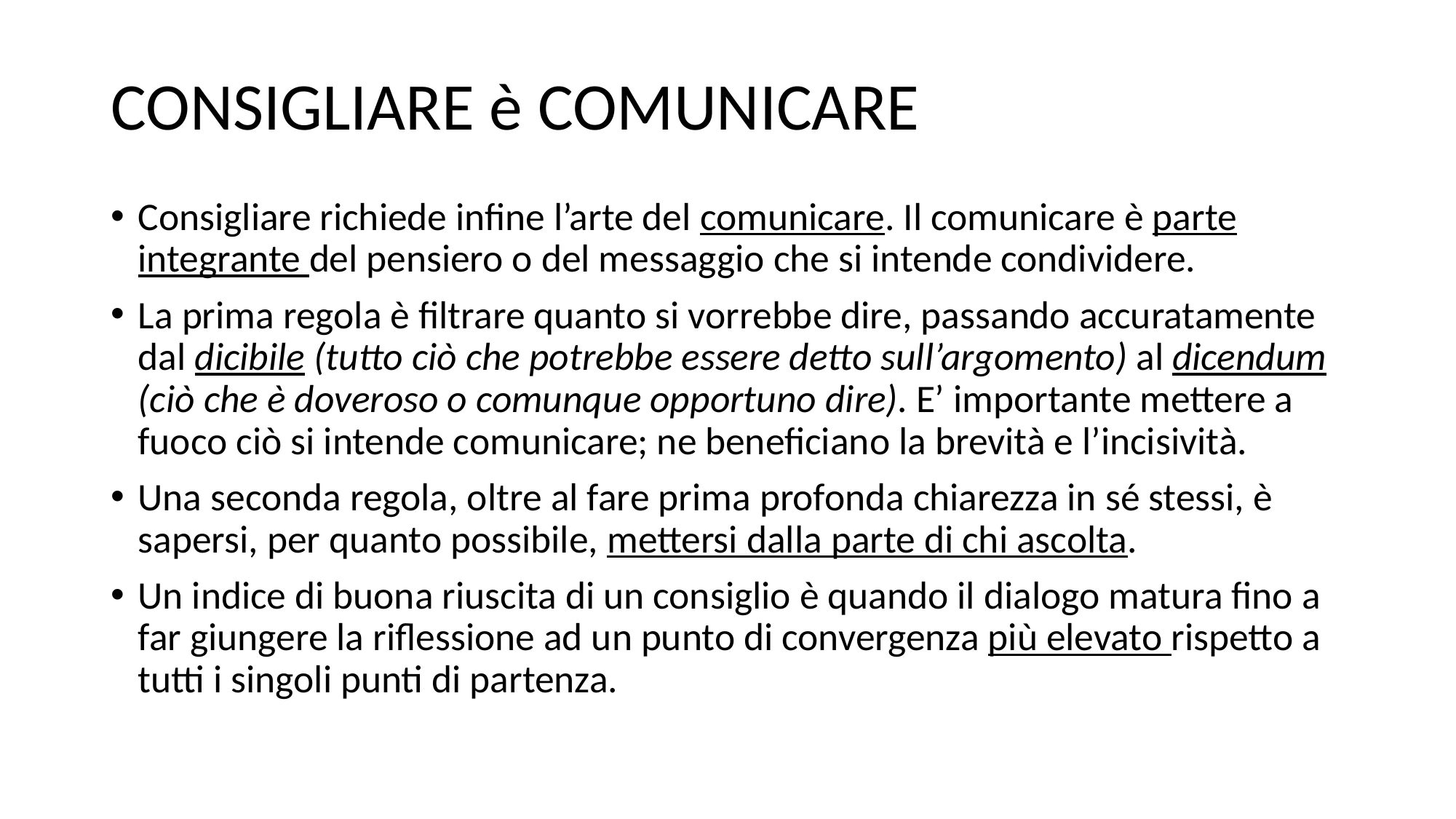

# CONSIGLIARE è COMUNICARE
Consigliare richiede infine l’arte del comunicare. Il comunicare è parte integrante del pensiero o del messaggio che si intende condividere.
La prima regola è filtrare quanto si vorrebbe dire, passando accuratamente dal dicibile (tutto ciò che potrebbe essere detto sull’argomento) al dicendum (ciò che è doveroso o comunque opportuno dire). E’ importante mettere a fuoco ciò si intende comunicare; ne beneficiano la brevità e l’incisività.
Una seconda regola, oltre al fare prima profonda chiarezza in sé stessi, è sapersi, per quanto possibile, mettersi dalla parte di chi ascolta.
Un indice di buona riuscita di un consiglio è quando il dialogo matura fino a far giungere la riflessione ad un punto di convergenza più elevato rispetto a tutti i singoli punti di partenza.